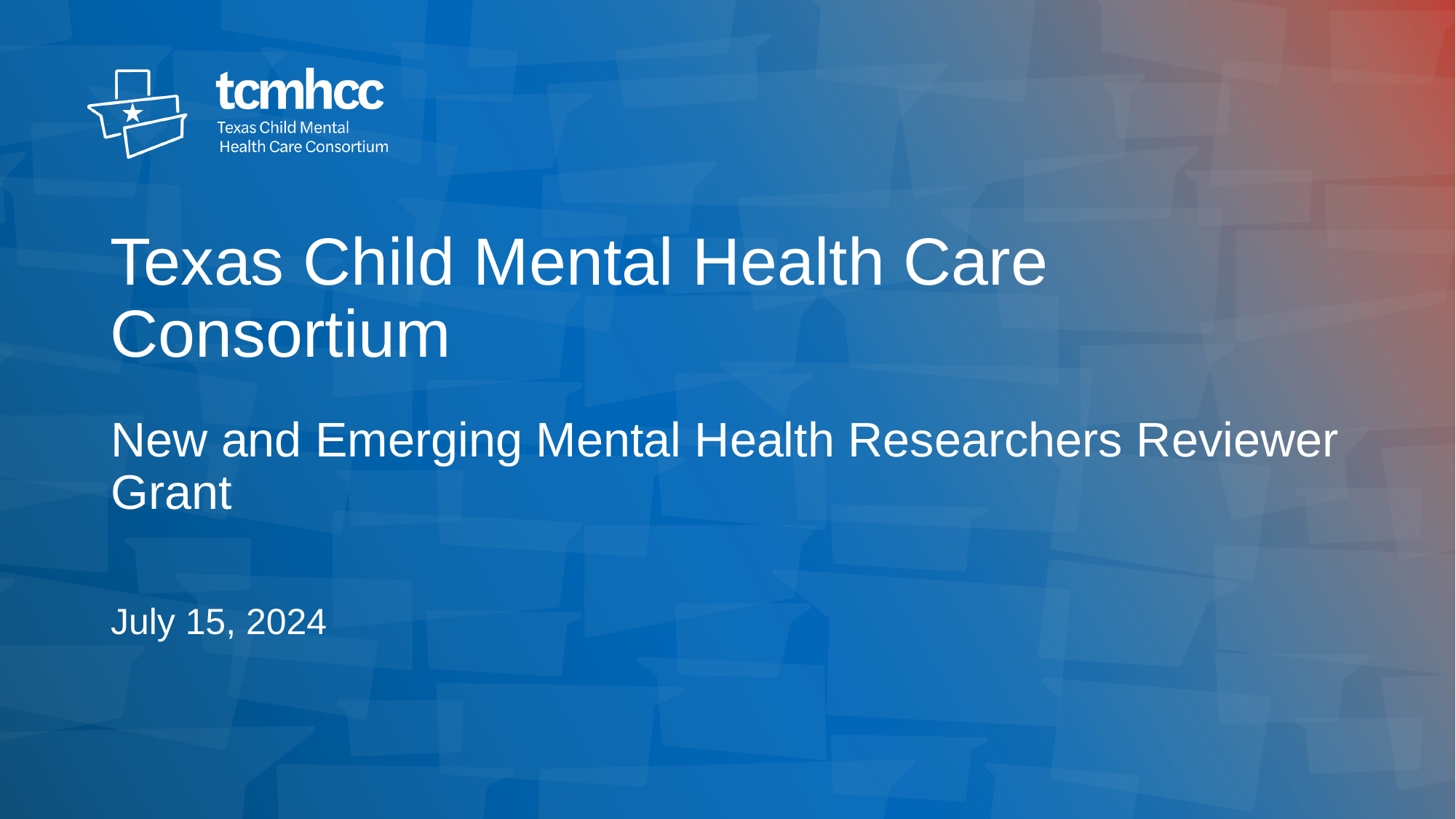

# Texas Child Mental Health Care Consortium
New and Emerging Mental Health Researchers Reviewer Grant

July 15, 2024